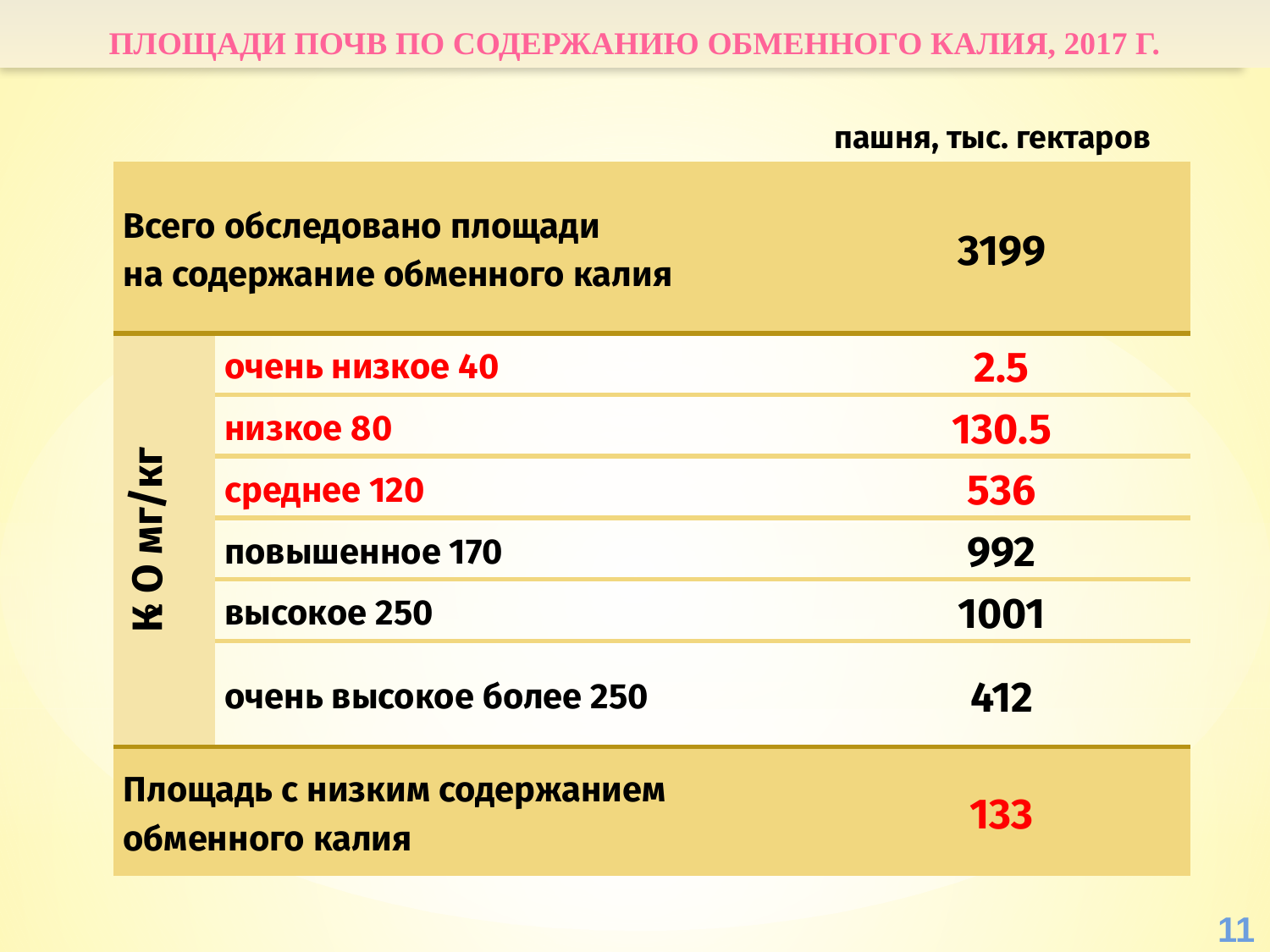

Площади почв по содержанию обменного калия, 2017 г.
пашня, тыс. гектаров
| Всего обследовано площади на содержание обменного калия |  | 3199 |
| --- | --- | --- |
| К2О мг/кг | очень низкое 40 | 2.5 |
|  | низкое 80 | 130.5 |
|  | среднее 120 | 536 |
|  | повышенное 170 | 992 |
|  | высокое 250 | 1001 |
|  | очень высокое более 250 | 412 |
| Площадь с низким содержанием обменного калия |  | 133 |
11